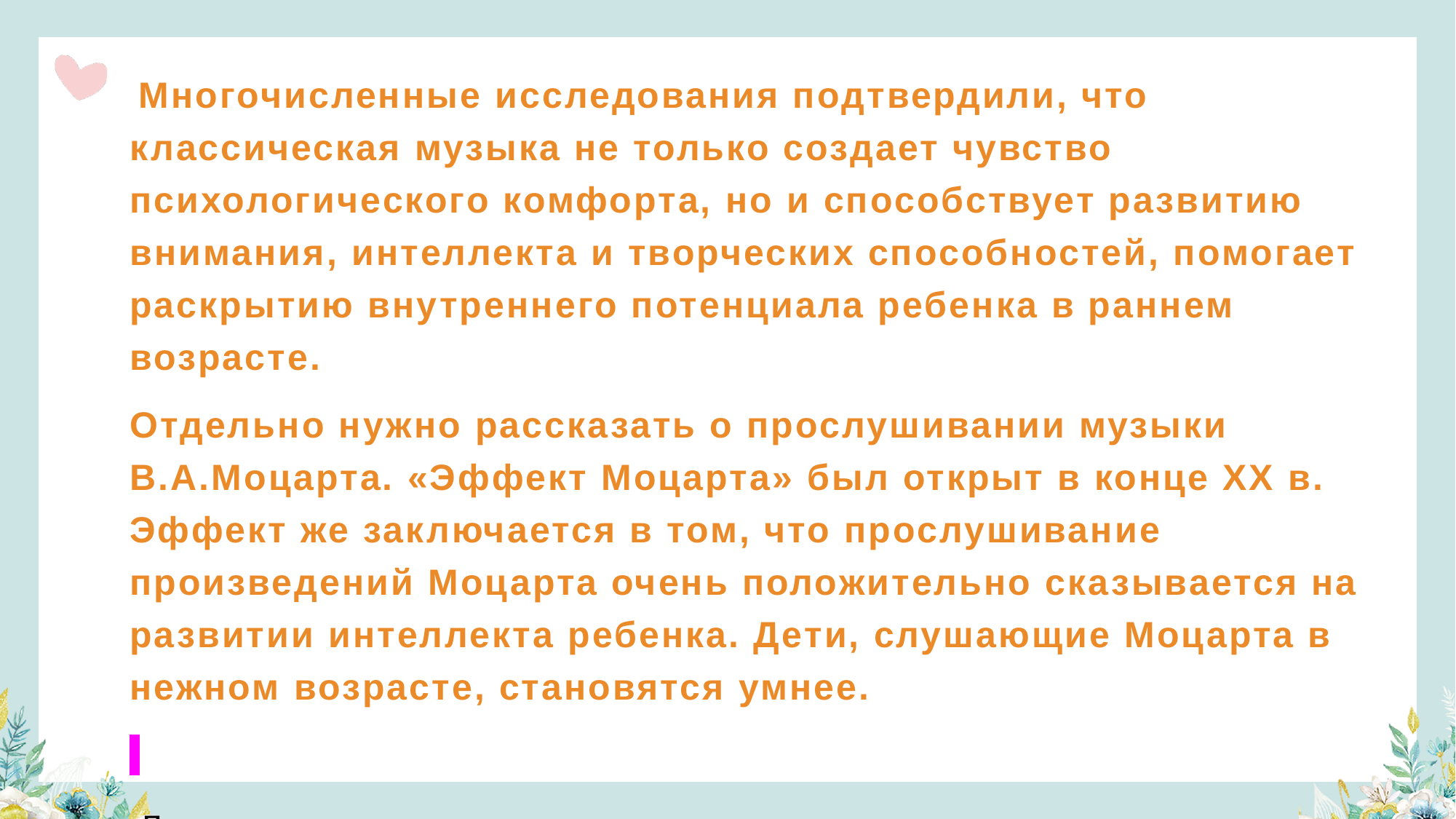

Многочисленные исследования подтвердили, что классическая музыка не только создает чувство психологического комфорта, но и способствует развитию внимания, интеллекта и творческих способностей, помогает раскрытию внутреннего потенциала ребенка в раннем возрасте.
Отдельно нужно рассказать о прослушивании музыки В.А.Моцарта. «Эффект Моцарта» был открыт в конце ХХ в. Эффект же заключается в том, что прослушивание произведений Моцарта очень положительно сказывается на развитии интеллекта ребенка. Дети, слушающие Моцарта в нежном возрасте, становятся умнее.

 п